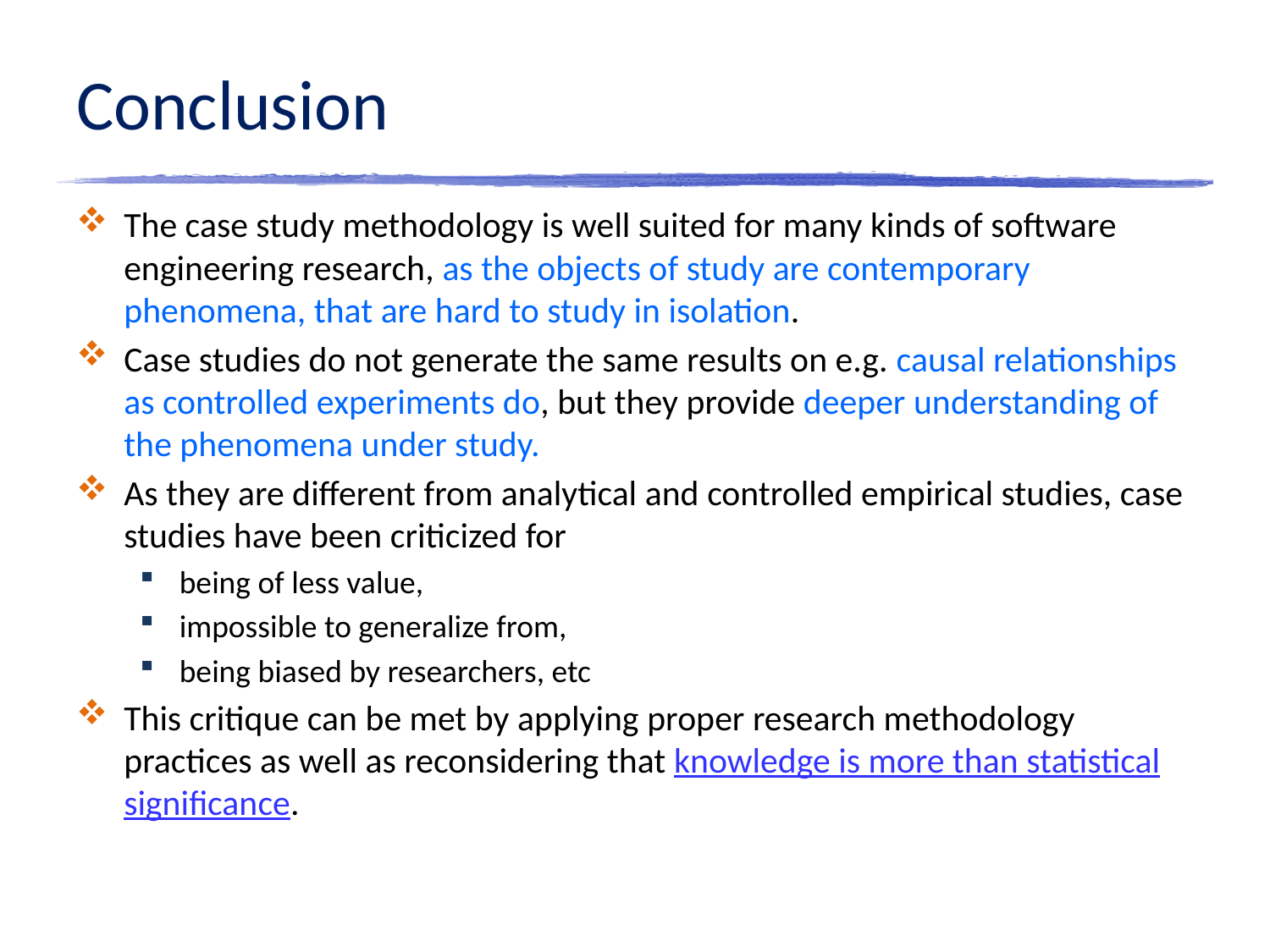

# Conclusion
The case study methodology is well suited for many kinds of software engineering research, as the objects of study are contemporary phenomena, that are hard to study in isolation.
Case studies do not generate the same results on e.g. causal relationships as controlled experiments do, but they provide deeper understanding of the phenomena under study.
As they are different from analytical and controlled empirical studies, case studies have been criticized for
being of less value,
impossible to generalize from,
being biased by researchers, etc
This critique can be met by applying proper research methodology practices as well as reconsidering that knowledge is more than statistical significance.